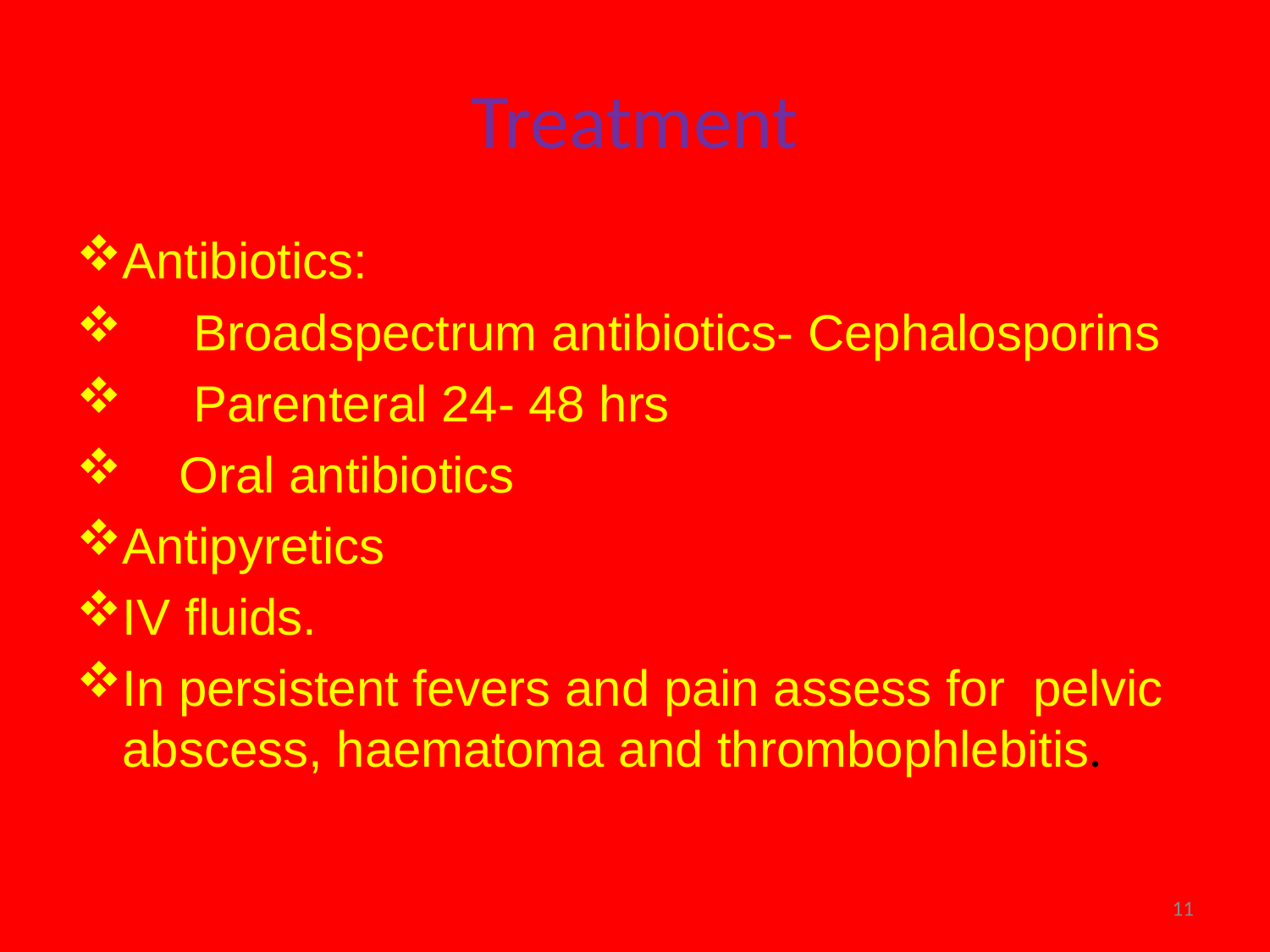

# Treatment
Antibiotics:
     Broadspectrum antibiotics- Cephalosporins
     Parenteral 24- 48 hrs
    Oral antibiotics
Antipyretics
IV fluids.
In persistent fevers and pain assess for  pelvic abscess, haematoma and thrombophlebitis.
11